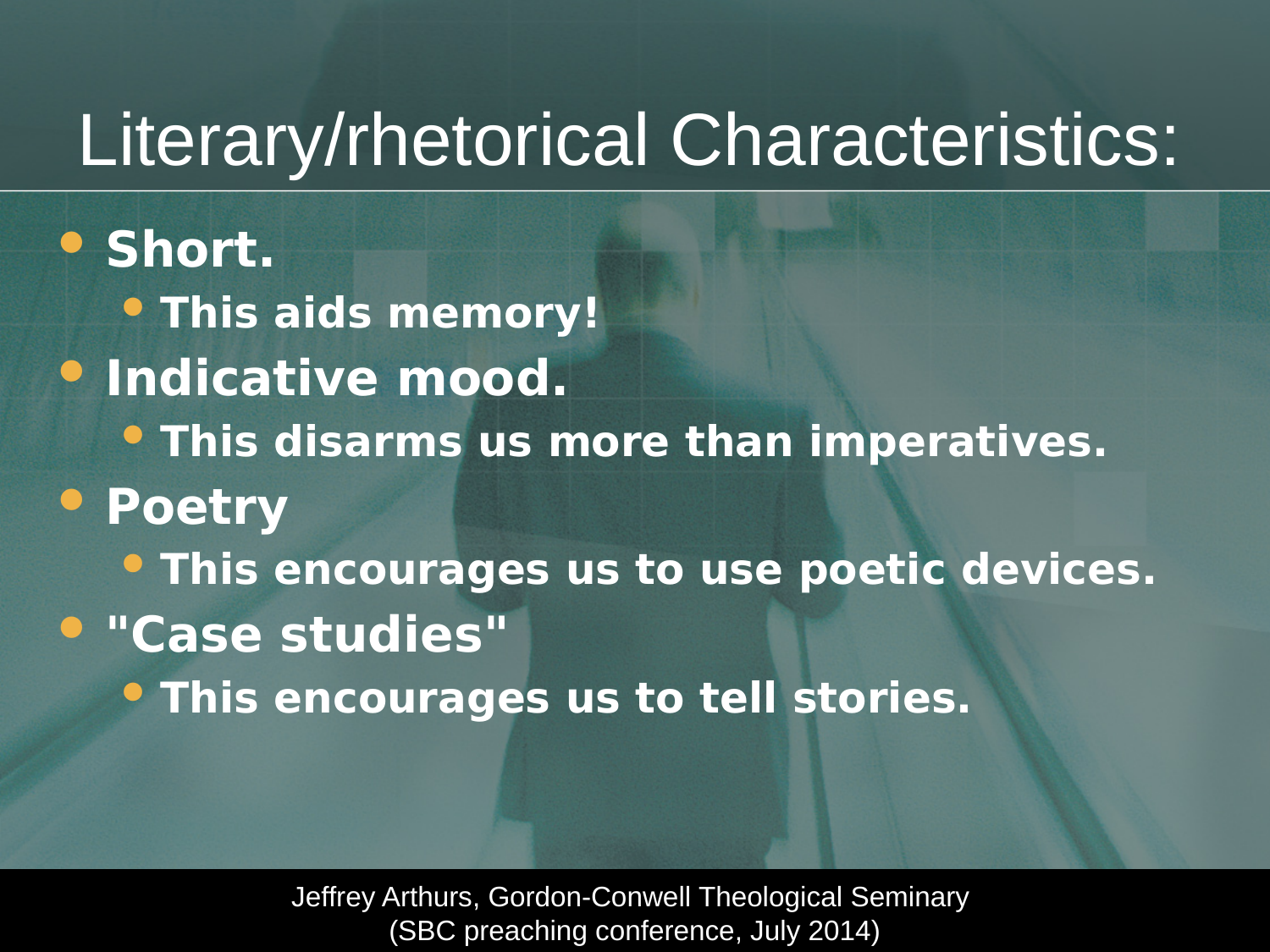

# Literary/rhetorical Characteristics:
Short.
This aids memory!
Indicative mood.
This disarms us more than imperatives.
Poetry
This encourages us to use poetic devices.
"Case studies"
This encourages us to tell stories.

Jeffrey Arthurs, Gordon-Conwell Theological Seminary
(SBC preaching conference, July 2014)